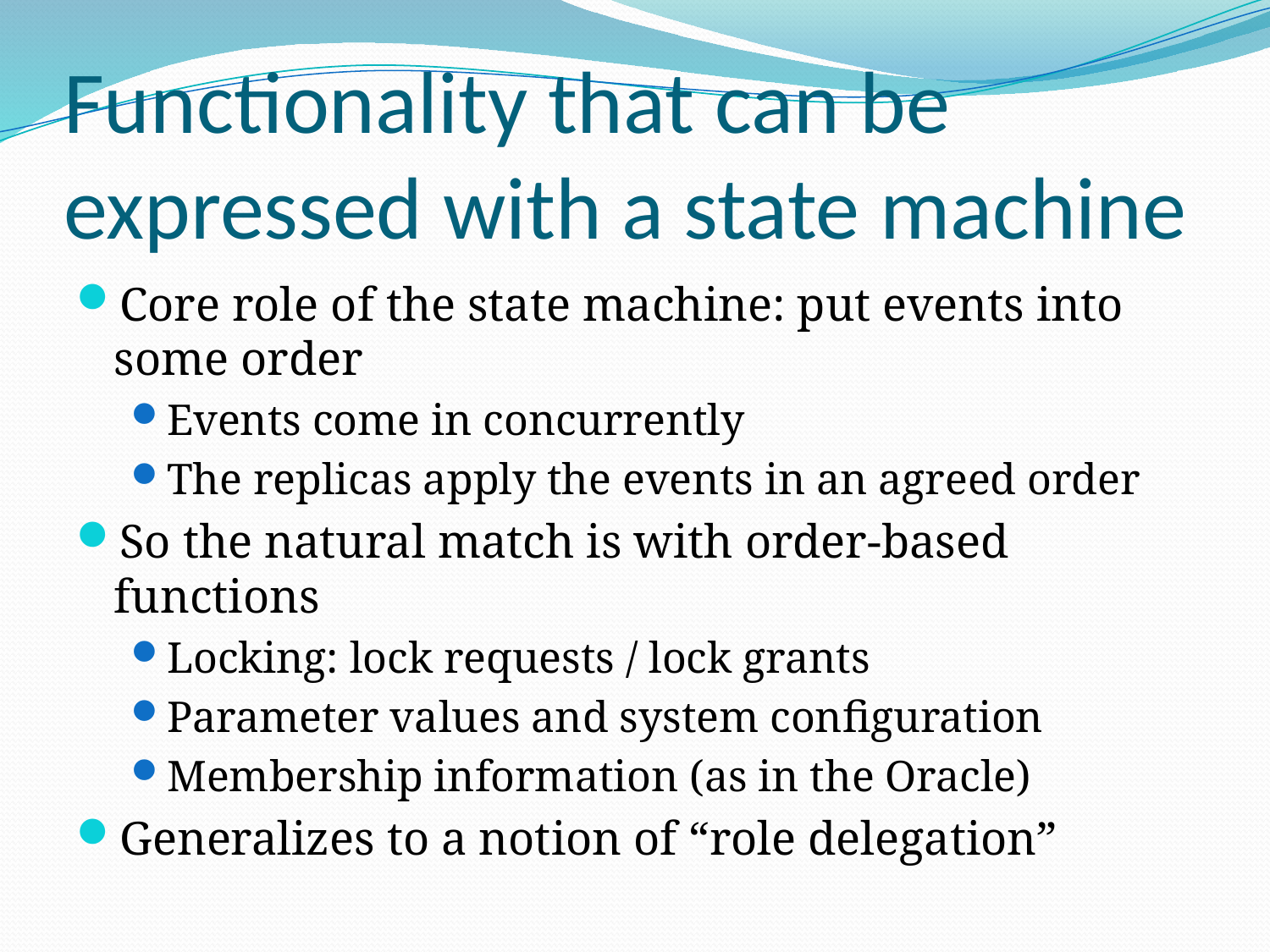

# Functionality that can be expressed with a state machine
Core role of the state machine: put events into some order
Events come in concurrently
The replicas apply the events in an agreed order
So the natural match is with order-based functions
Locking: lock requests / lock grants
Parameter values and system configuration
Membership information (as in the Oracle)
Generalizes to a notion of “role delegation”